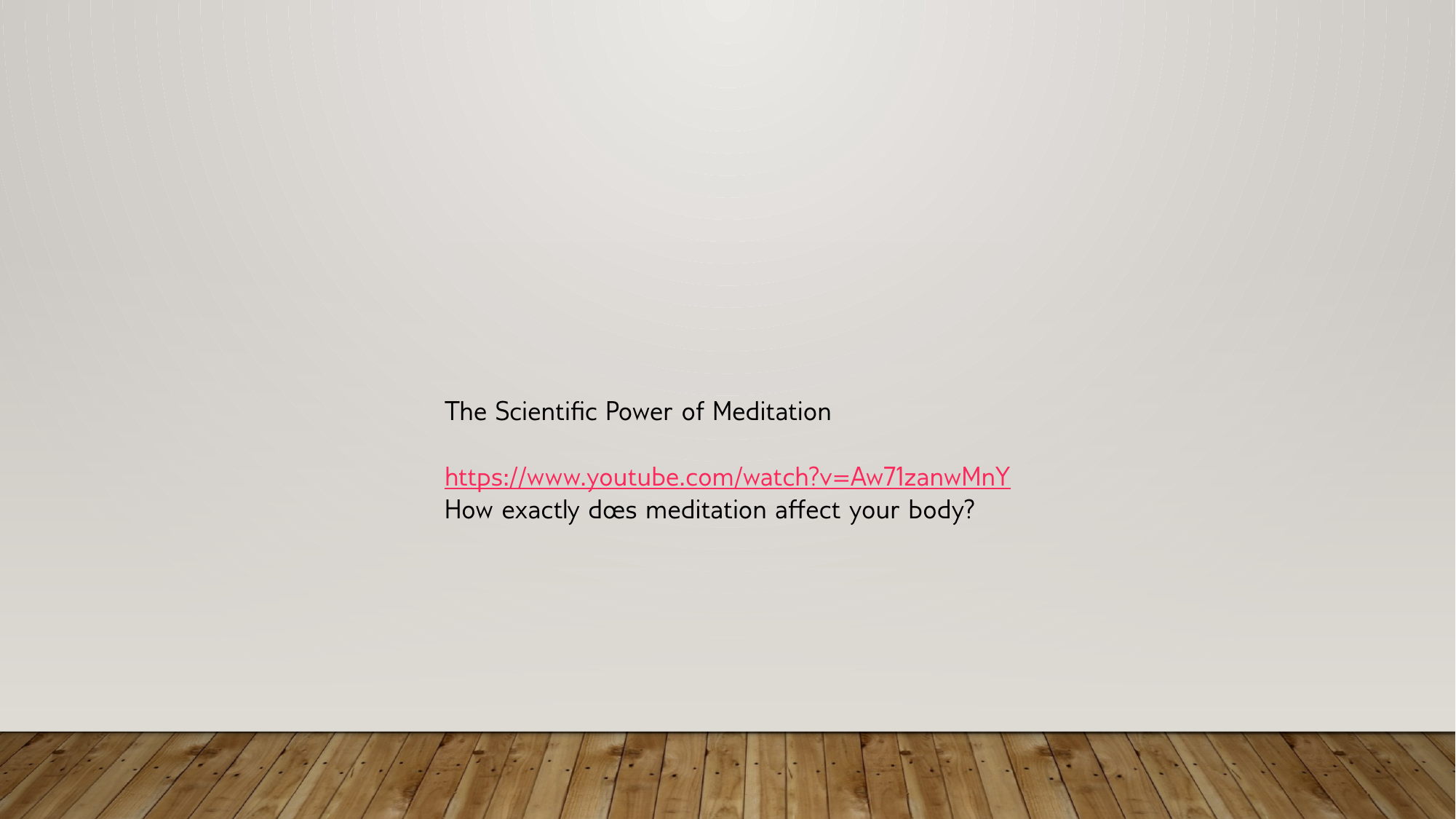

The Scientific Power of Meditation

https://www.youtube.com/watch?v=Aw71zanwMnY
How exactly does meditation affect your body?